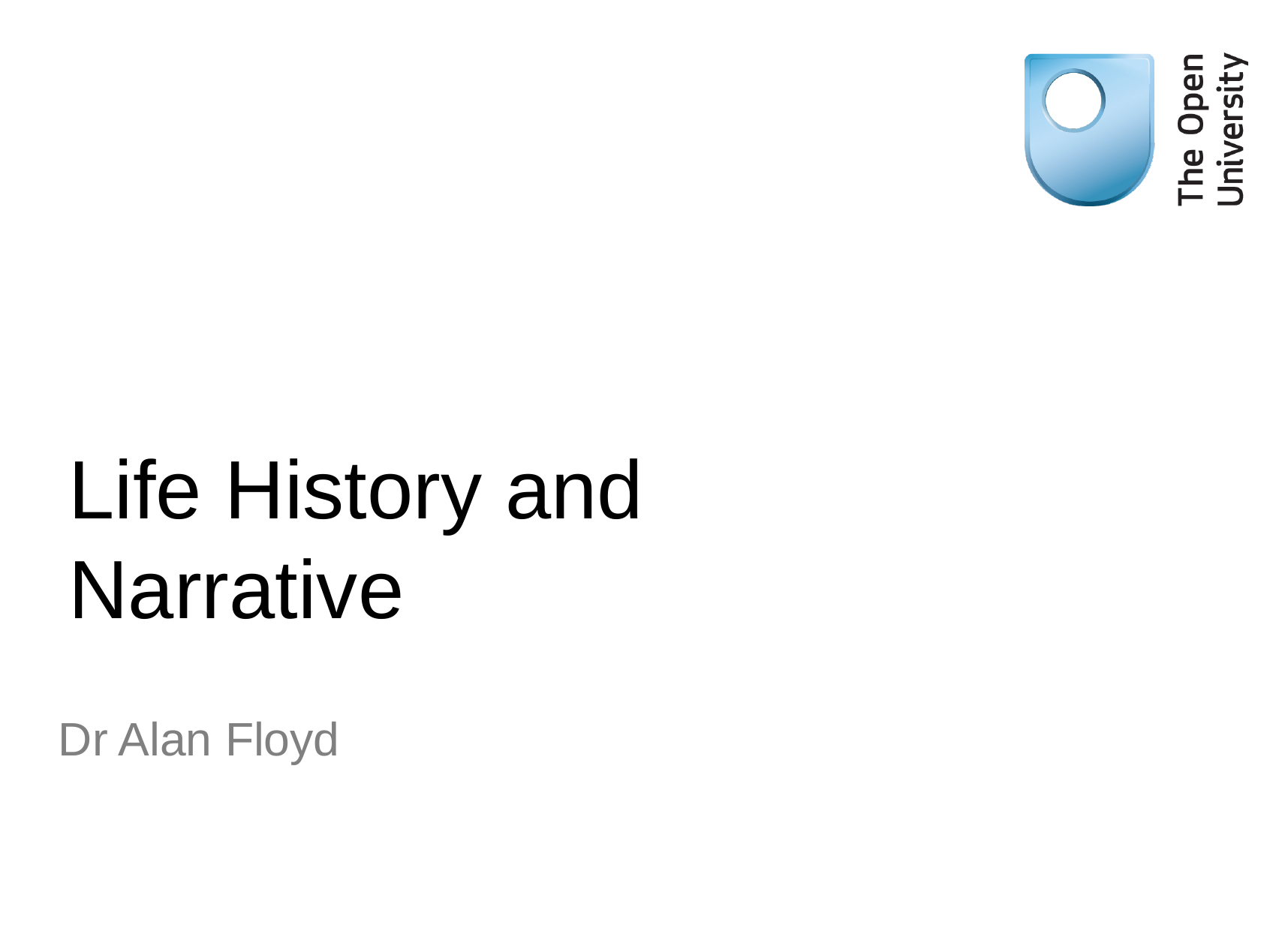

# Life History and Narrative
Dr Alan Floyd